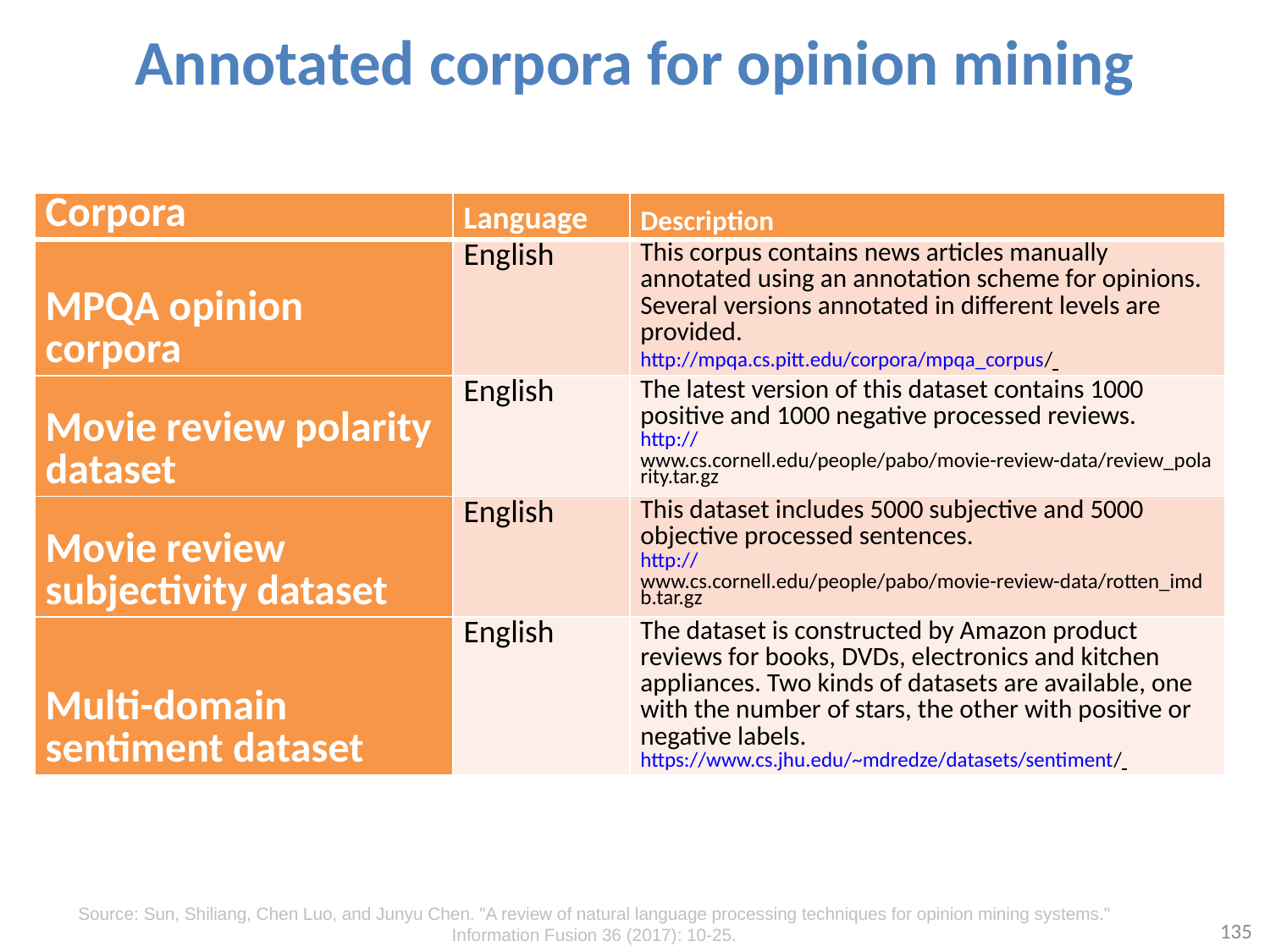

# Annotated corpora for opinion mining
| Corpora | Language | Description |
| --- | --- | --- |
| MPQA opinion corpora | English | This corpus contains news articles manually annotated using an annotation scheme for opinions. Several versions annotated in different levels are provided.  http://mpqa.cs.pitt.edu/corpora/mpqa\_corpus/ |
| Movie review polarity dataset | English | The latest version of this dataset contains 1000 positive and 1000 negative processed reviews.  http://www.cs.cornell.edu/people/pabo/movie-review-data/review\_polarity.tar.gz |
| Movie review subjectivity dataset | English | This dataset includes 5000 subjective and 5000 objective processed sentences.  http://www.cs.cornell.edu/people/pabo/movie-review-data/rotten\_imdb.tar.gz |
| Multi-domain sentiment dataset | English | The dataset is constructed by Amazon product reviews for books, DVDs, electronics and kitchen appliances. Two kinds of datasets are available, one with the number of stars, the other with positive or negative labels.  https://www.cs.jhu.edu/~mdredze/datasets/sentiment/ |
Source: Sun, Shiliang, Chen Luo, and Junyu Chen. "A review of natural language processing techniques for opinion mining systems." Information Fusion 36 (2017): 10-25.
135